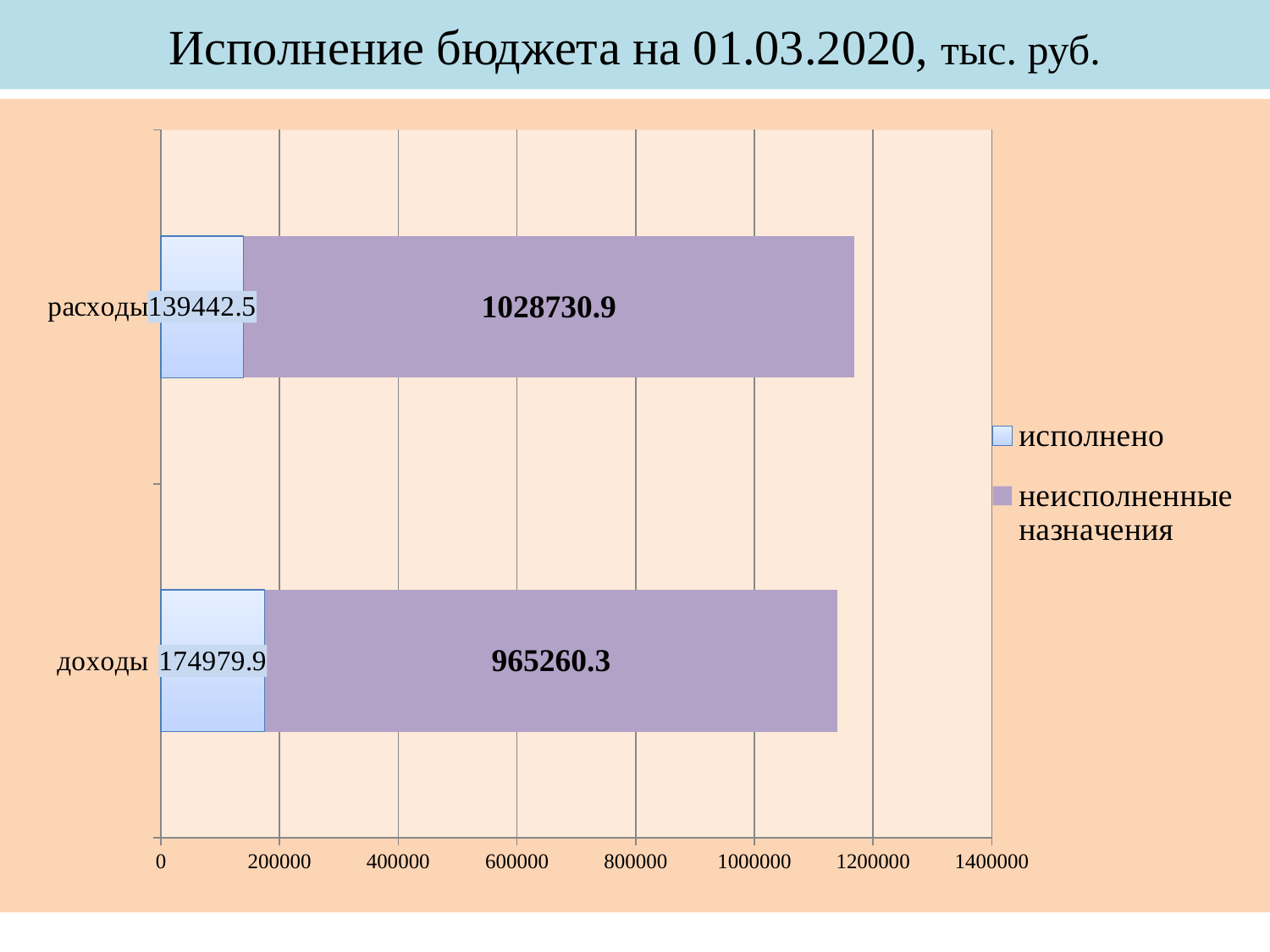

# Исполнение бюджета на 01.03.2020, тыс. руб.

### Chart

| Category | исполнено | неисполненные назначения |
|---|---|---|
| доходы | 174979.9 | 965260.2999999995 |
| расходы | 139442.5 | 1028730.8999999997 |